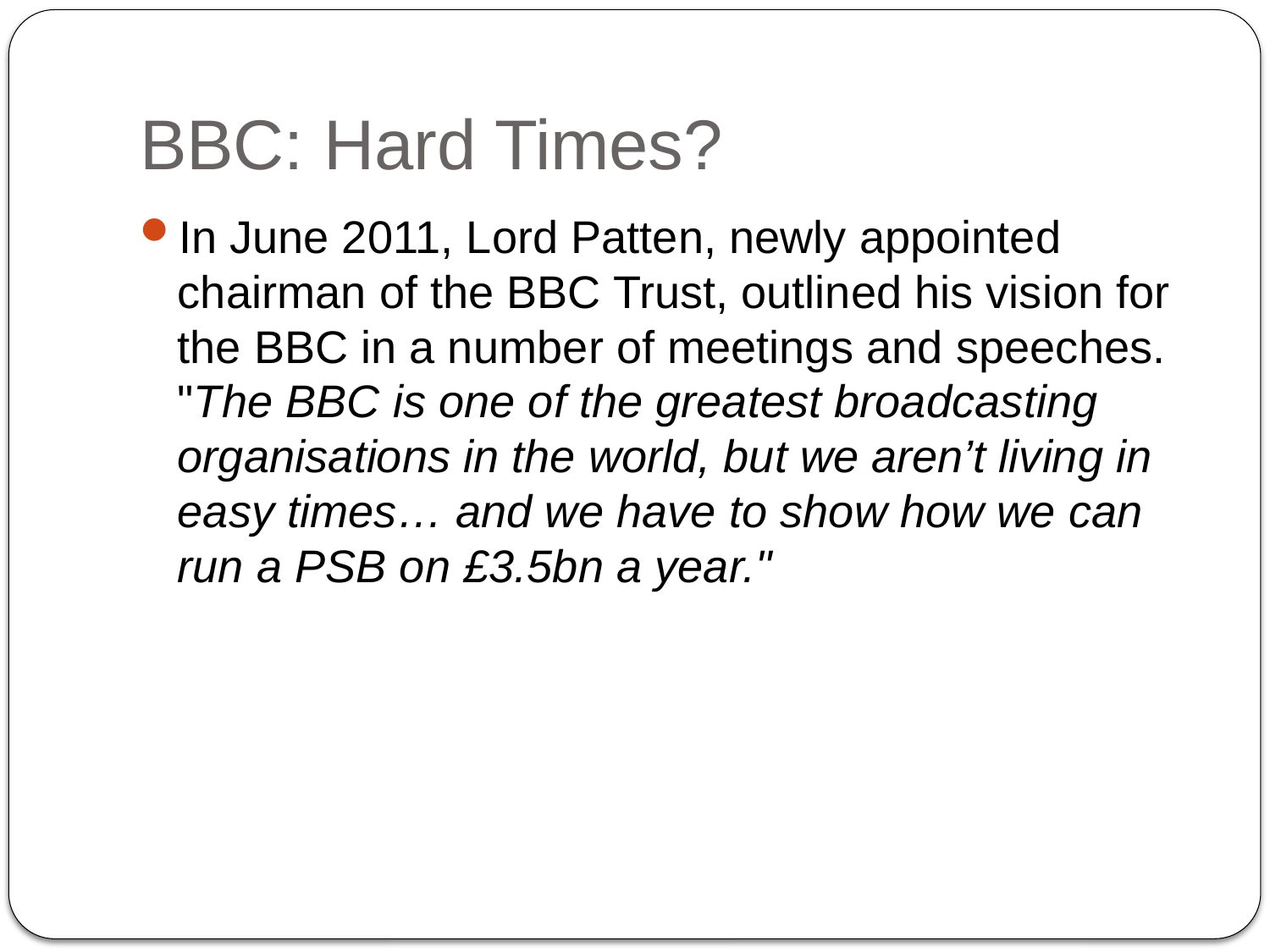

# BBC: Hard Times?
In June 2011, Lord Patten, newly appointed chairman of the BBC Trust, outlined his vision for the BBC in a number of meetings and speeches. "The BBC is one of the greatest broadcasting organisations in the world, but we aren’t living in easy times… and we have to show how we can run a PSB on £3.5bn a year."